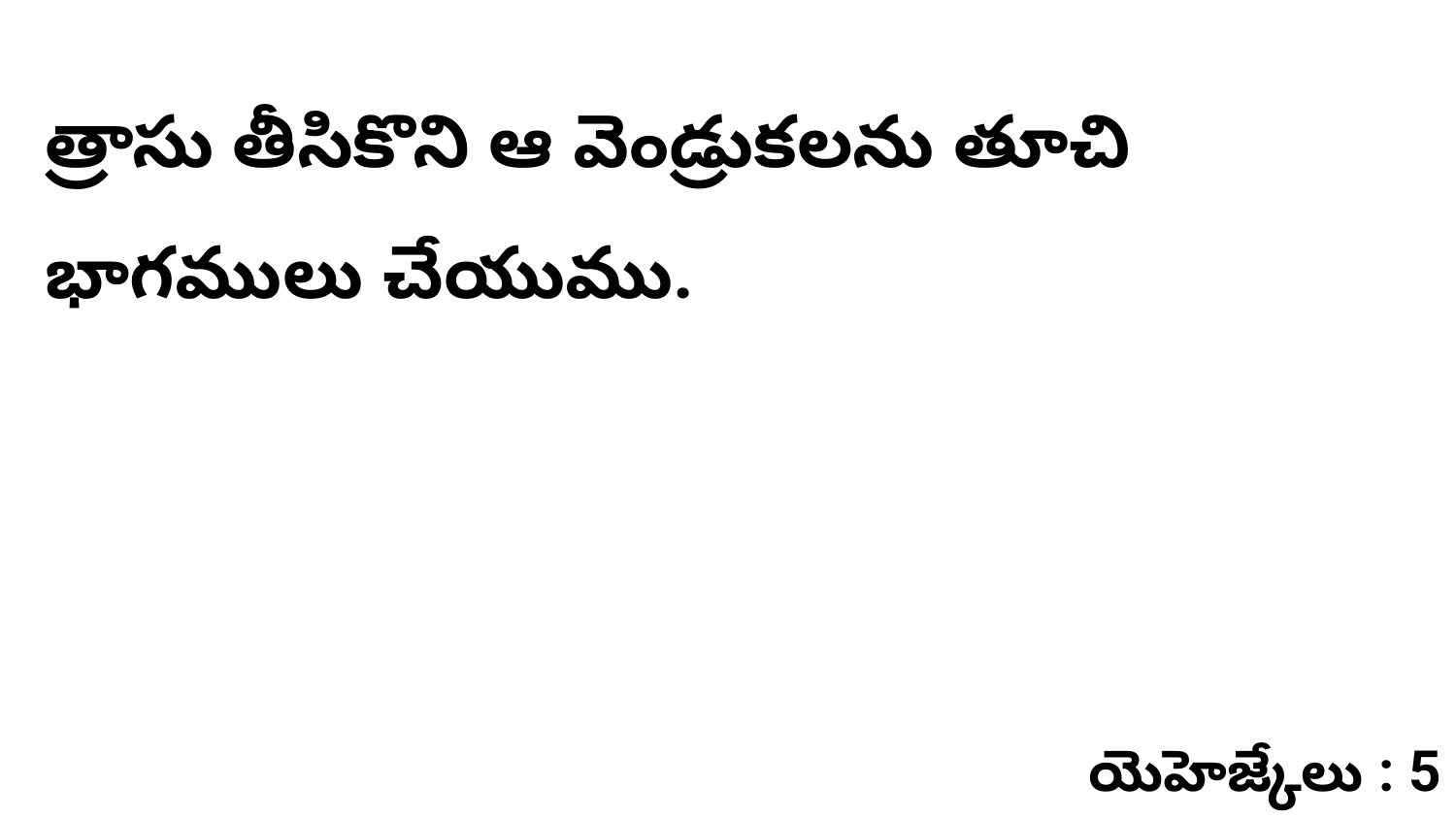

త్రాసు తీసికొని ఆ వెండ్రుకలను తూచి భాగములు చేయుము.
యెహెజ్కేలు : 5